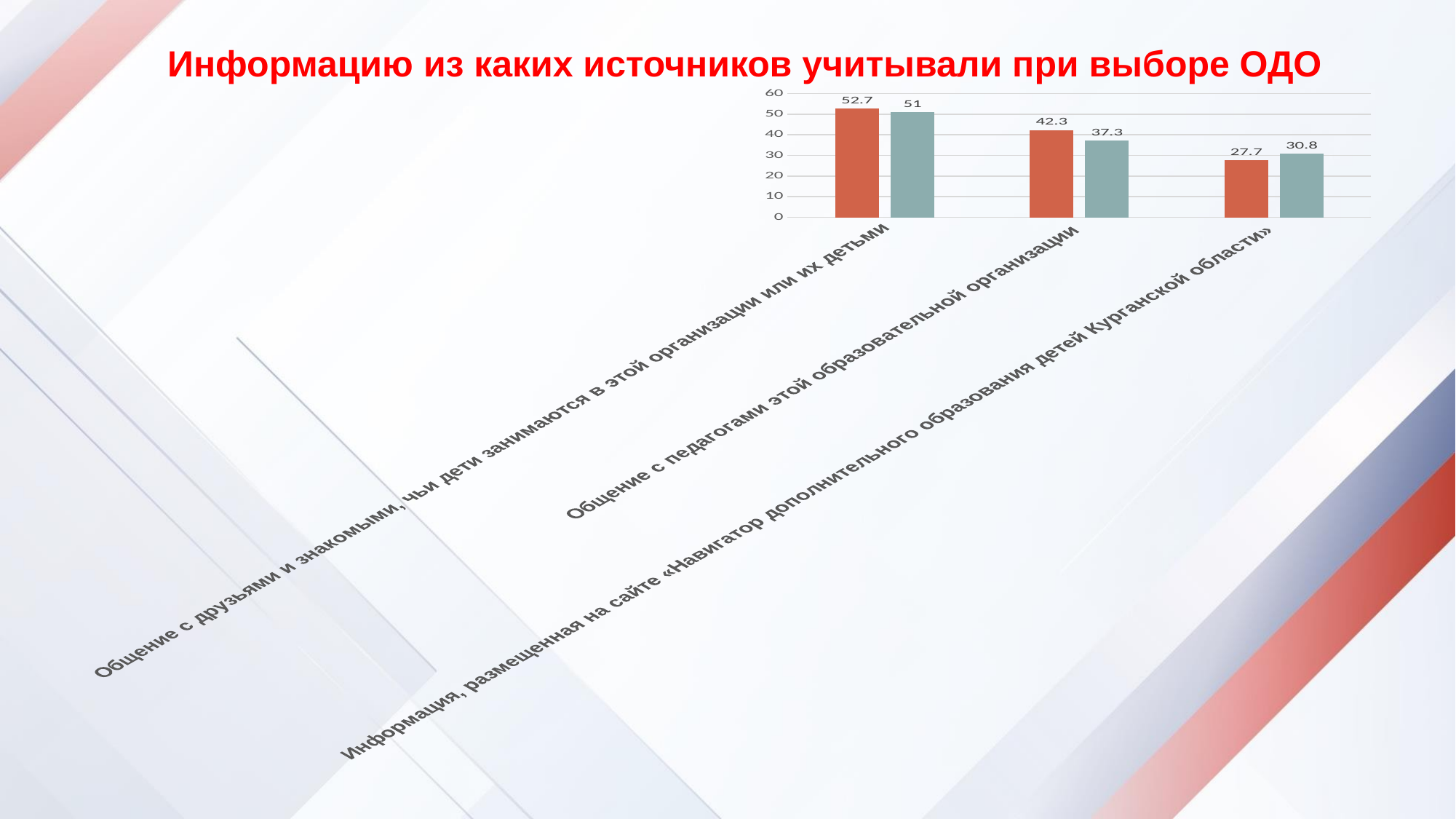

Информацию из каких источников учитывали при выборе ОДО

### Chart

| Category | Ряд 1 | Ряд 2 |
|---|---|---|
| Общение с друзьями и знакомыми, чьи дети занимаются в этой организации или их детьми | 52.7 | 51.0 |
| Общение с педагогами этой образовательной организации  | 42.3 | 37.3 |
| Информация, размещенная на сайте «Навигатор дополнительного образования детей Курганской области»  | 27.7 | 30.8 |